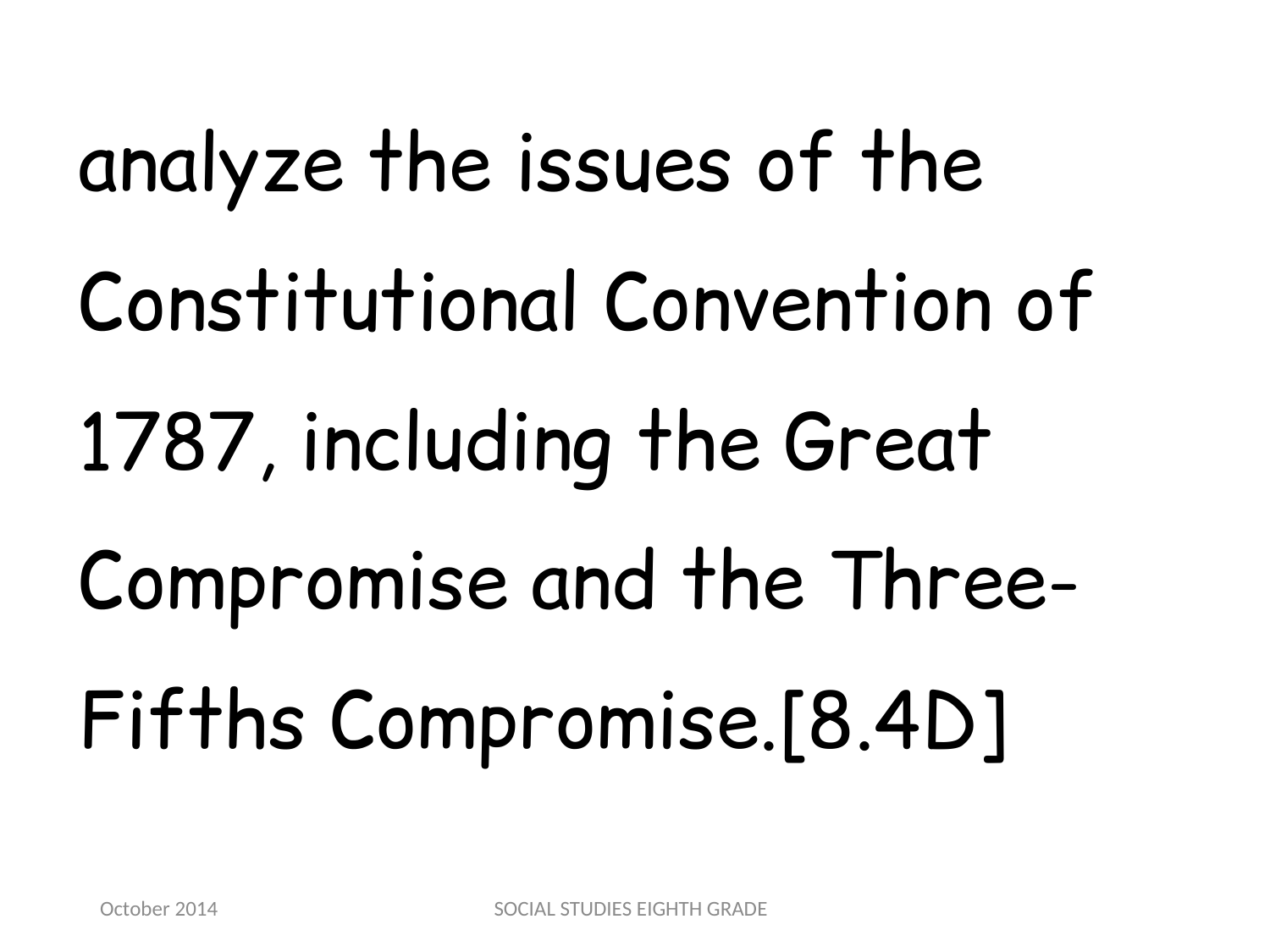

analyze the issues of the Constitutional Convention of 1787, including the Great Compromise and the Three-Fifths Compromise.[8.4D]
October 2014
SOCIAL STUDIES EIGHTH GRADE